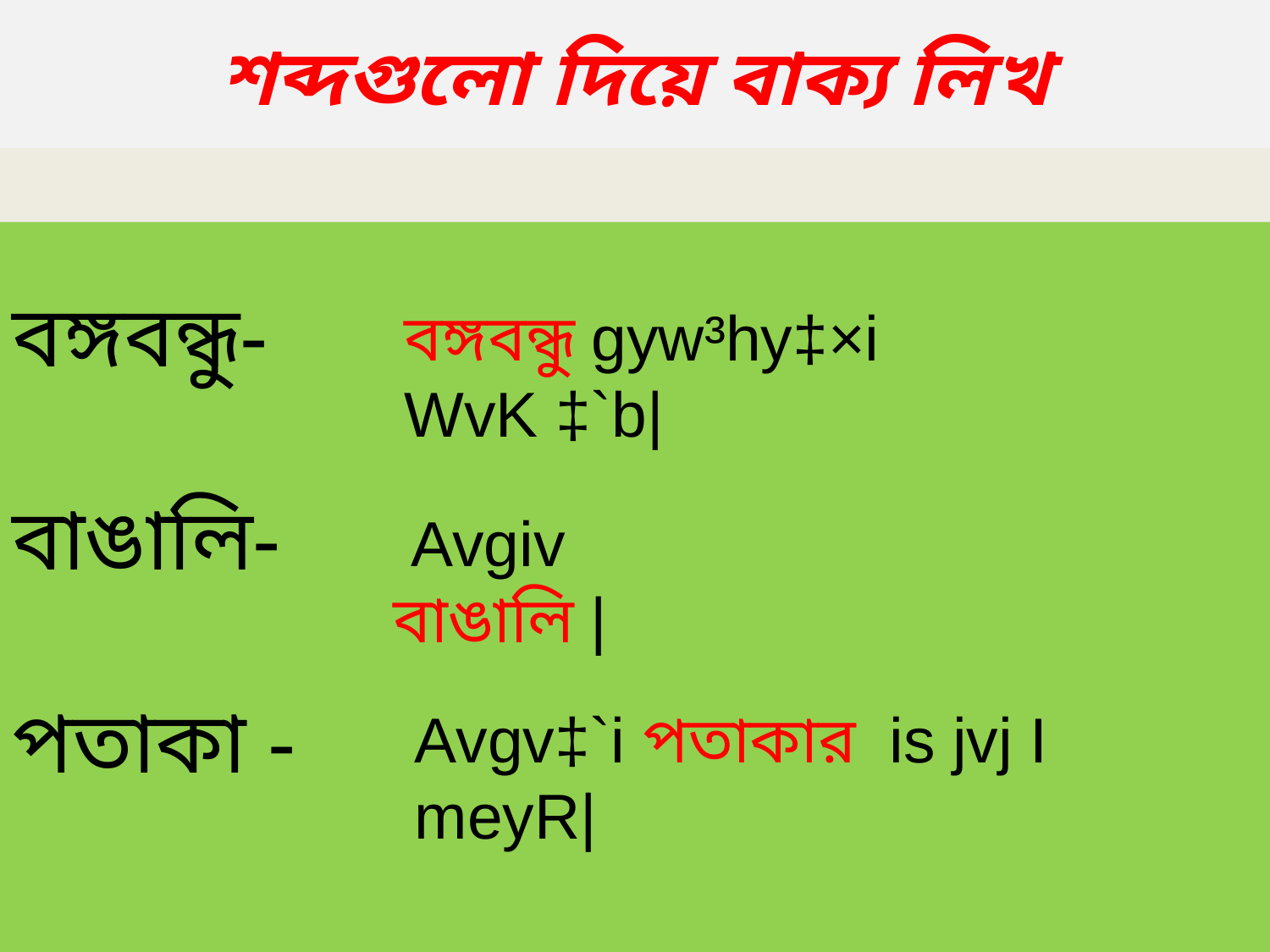

শব্দগুলো দিয়ে বাক্য লিখ
বঙ্গবন্ধু-

বাঙালি-

পতাকা -

বঙ্গবন্ধু gyw³hy‡×i WvK ‡`b|
 Avgiv বাঙালি |
Avgv‡`i পতাকার  is jvj I meyR|